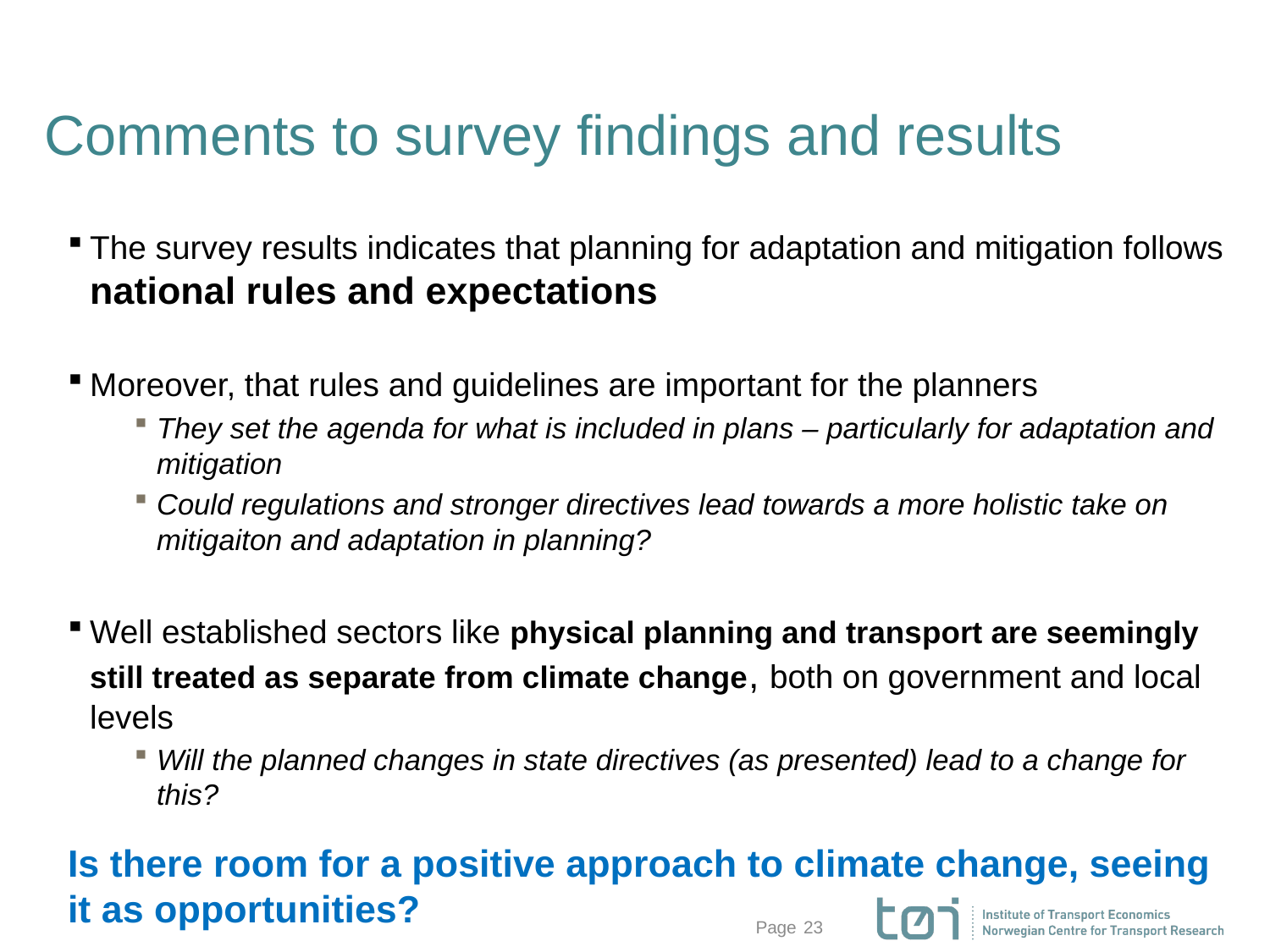

# Comments to survey findings and results
The survey results indicates that planning for adaptation and mitigation follows national rules and expectations

Moreover, that rules and guidelines are important for the planners
They set the agenda for what is included in plans – particularly for adaptation and mitigation
Could regulations and stronger directives lead towards a more holistic take on mitigaiton and adaptation in planning?

Well established sectors like physical planning and transport are seemingly still treated as separate from climate change, both on government and local levels
Will the planned changes in state directives (as presented) lead to a change for this?

Is there room for a positive approach to climate change, seeing it as opportunities?

23